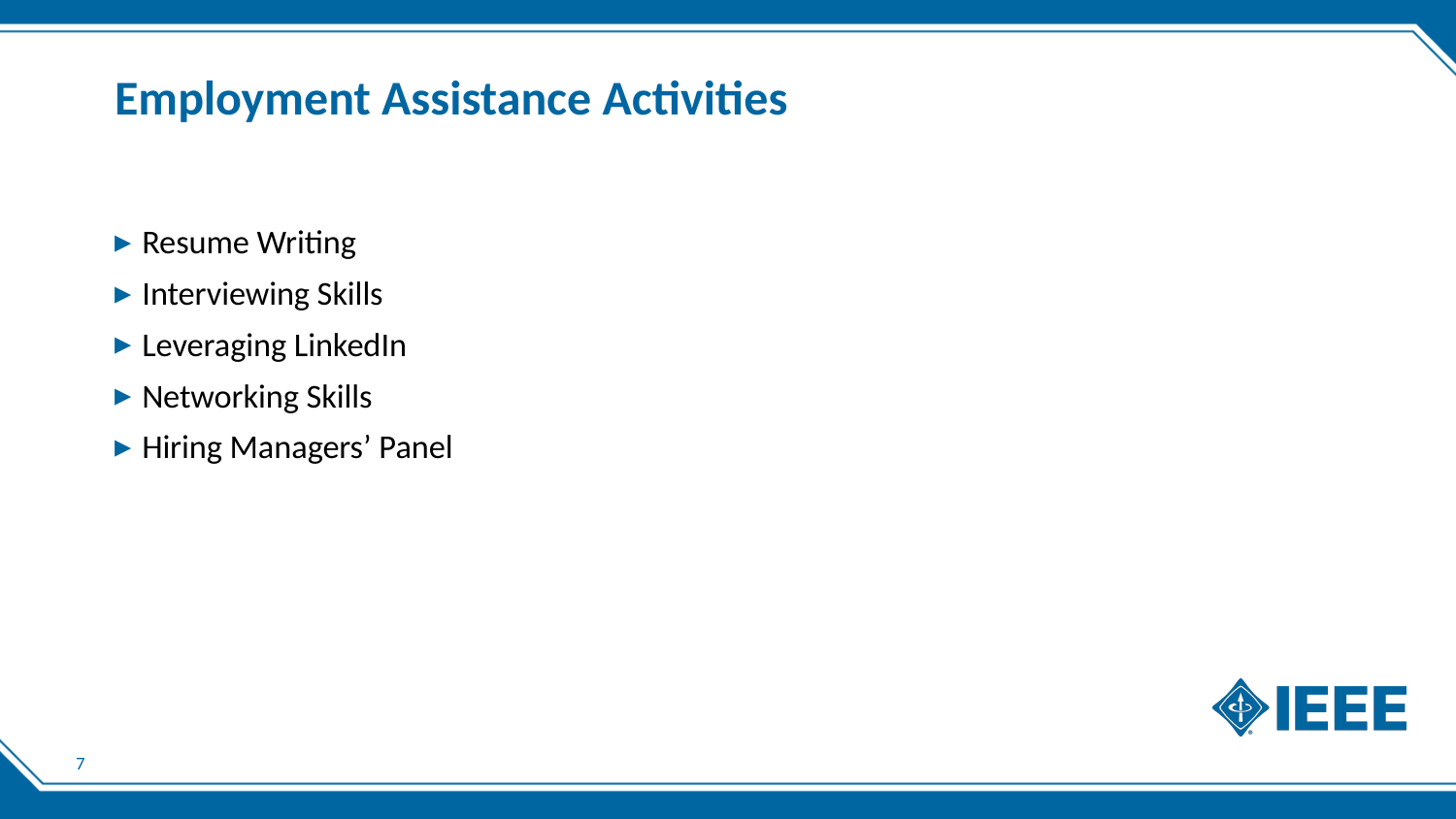

# Employment Assistance Activities

Resume Writing
Interviewing Skills
Leveraging LinkedIn
Networking Skills
Hiring Managers’ Panel
7